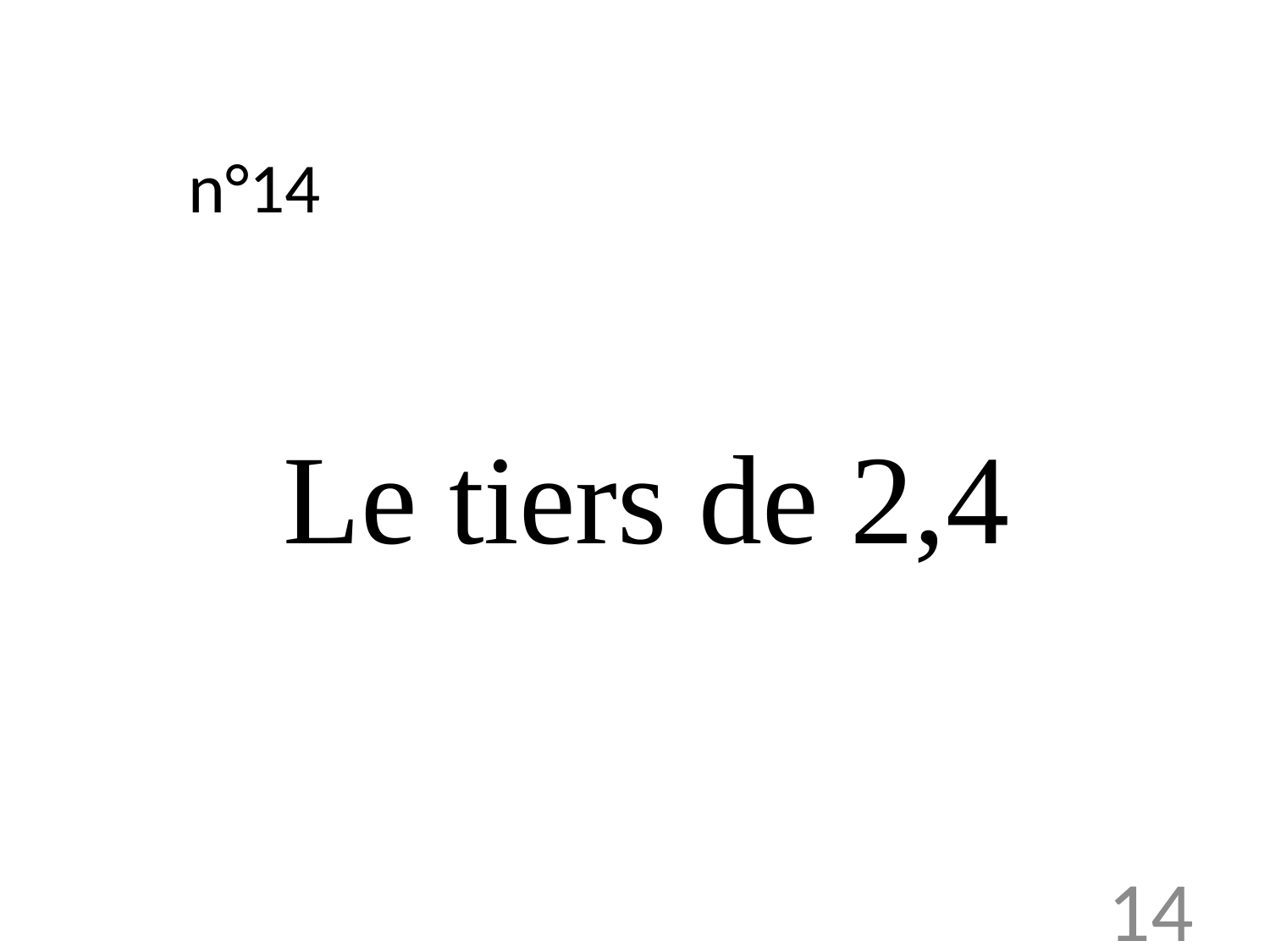

n°14
# Le tiers de 2,4
14